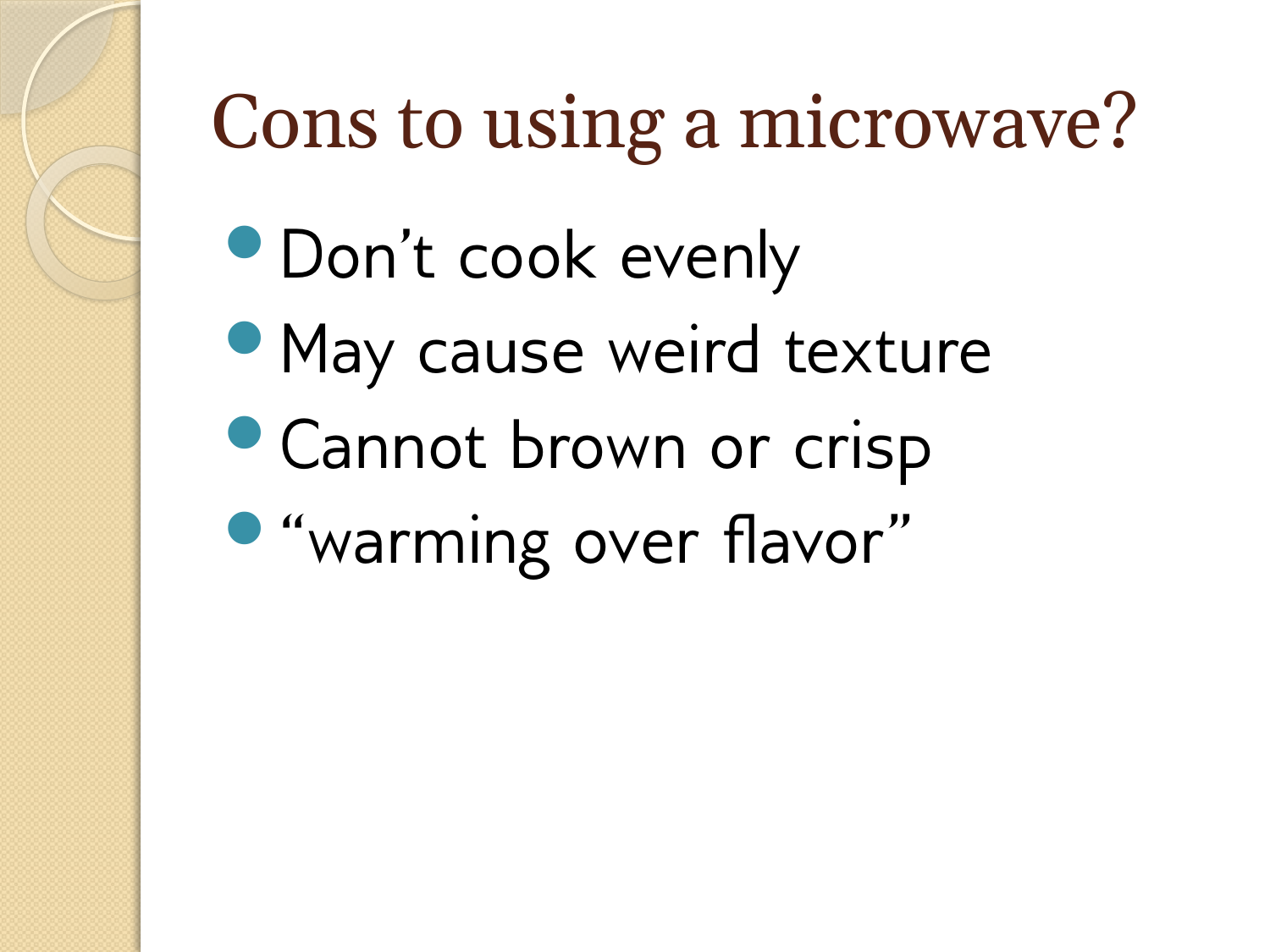

# Cons to using a microwave?
Don’t cook evenly
May cause weird texture
Cannot brown or crisp
“warming over flavor”